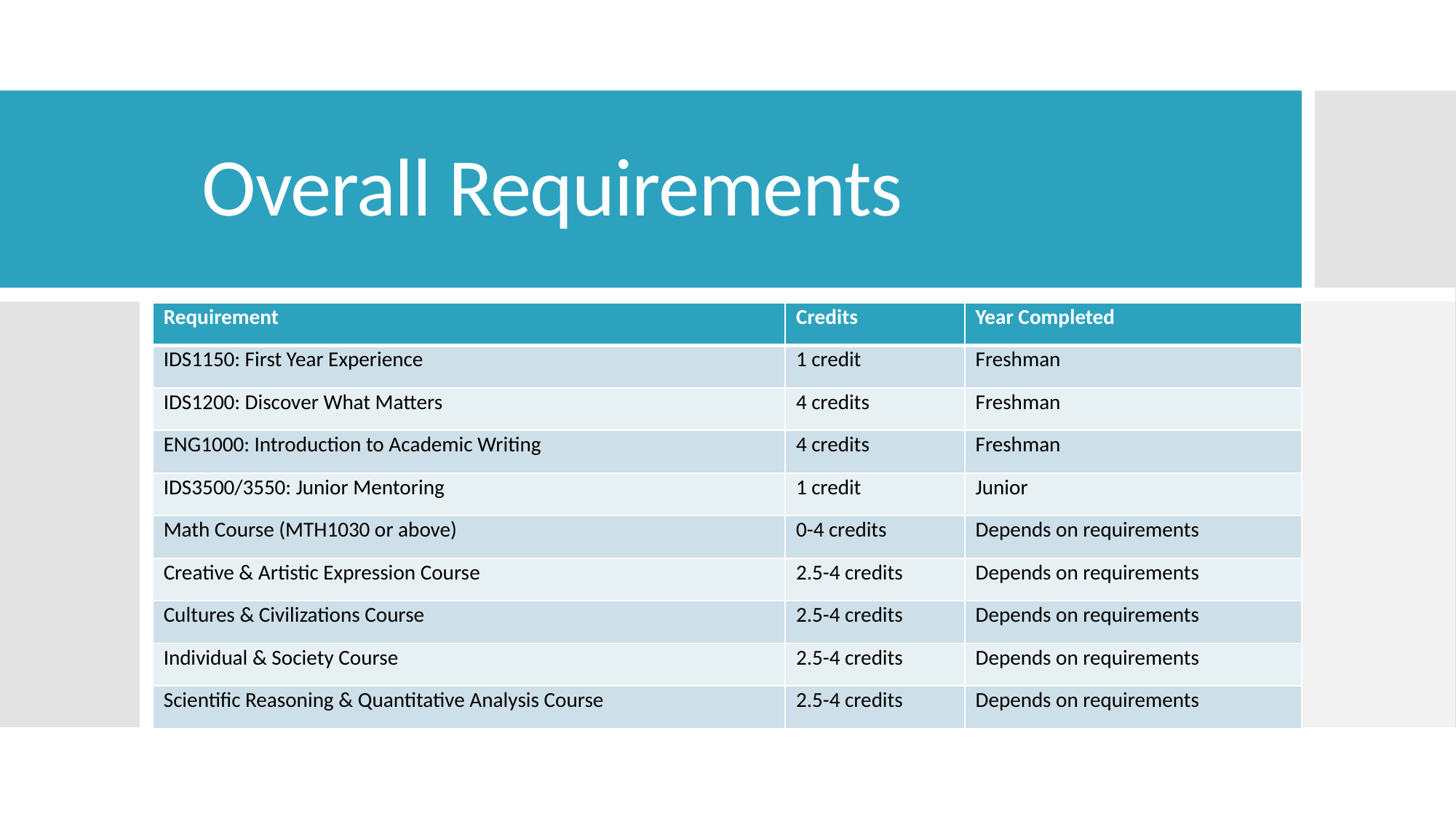

# Overall Requirements

| Requirement | Credits | Year Completed |
| --- | --- | --- |
| IDS1150: First Year Experience | 1 credit | Freshman |
| IDS1200: Discover What Matters | 4 credits | Freshman |
| ENG1000: Introduction to Academic Writing | 4 credits | Freshman |
| IDS3500/3550: Junior Mentoring | 1 credit | Junior |
| Math Course (MTH1030 or above) | 0-4 credits | Depends on requirements |
| Creative & Artistic Expression Course | 2.5-4 credits | Depends on requirements |
| Cultures & Civilizations Course | 2.5-4 credits | Depends on requirements |
| Individual & Society Course | 2.5-4 credits | Depends on requirements |
| Scientific Reasoning & Quantitative Analysis Course | 2.5-4 credits | Depends on requirements |